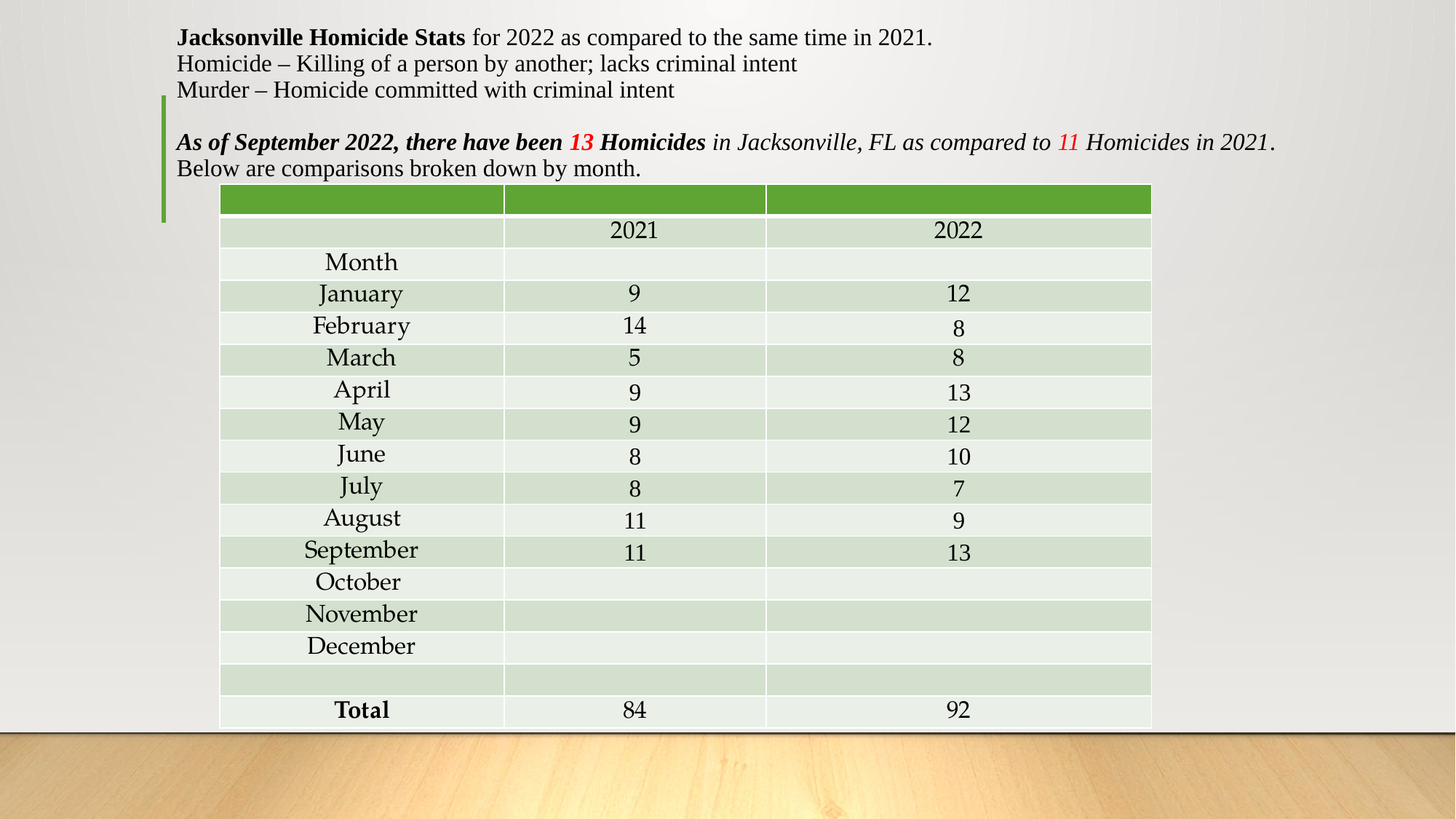

# Jacksonville Homicide Stats for 2022 as compared to the same time in 2021. Homicide – Killing of a person by another; lacks criminal intent Murder – Homicide committed with criminal intent As of September 2022, there have been 13 Homicides in Jacksonville, FL as compared to 11 Homicides in 2021. Below are comparisons broken down by month.
|  |  |  |
| --- | --- | --- |
|  | 2021 | 2022 |
| Month |  |  |
| January | 9 | 12 |
| February | 14 | 8 |
| March | 5 | 8 |
| April | 9 | 13 |
| May | 9 | 12 |
| June | 8 | 10 |
| July | 8 | 7 |
| August | 11 | 9 |
| September | 11 | 13 |
| October |  |  |
| November |  |  |
| December |  |  |
|  |  |  |
| Total | 84 | 92 |